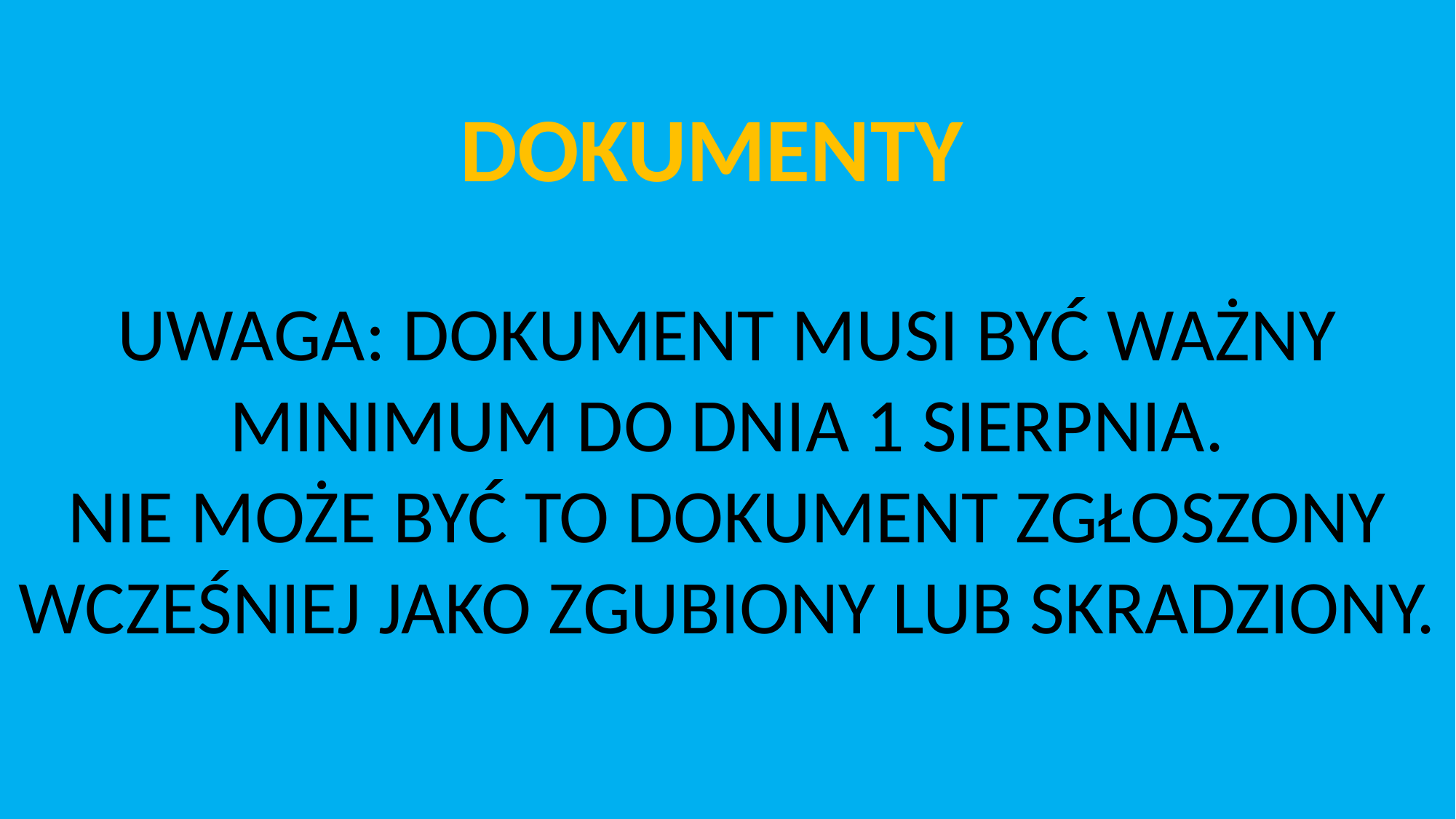

DOKUMENTY
UWAGA: DOKUMENT MUSI BYĆ WAŻNY
MINIMUM DO DNIA 1 SIERPNIA.
NIE MOŻE BYĆ TO DOKUMENT ZGŁOSZONY
WCZEŚNIEJ JAKO ZGUBIONY LUB SKRADZIONY.